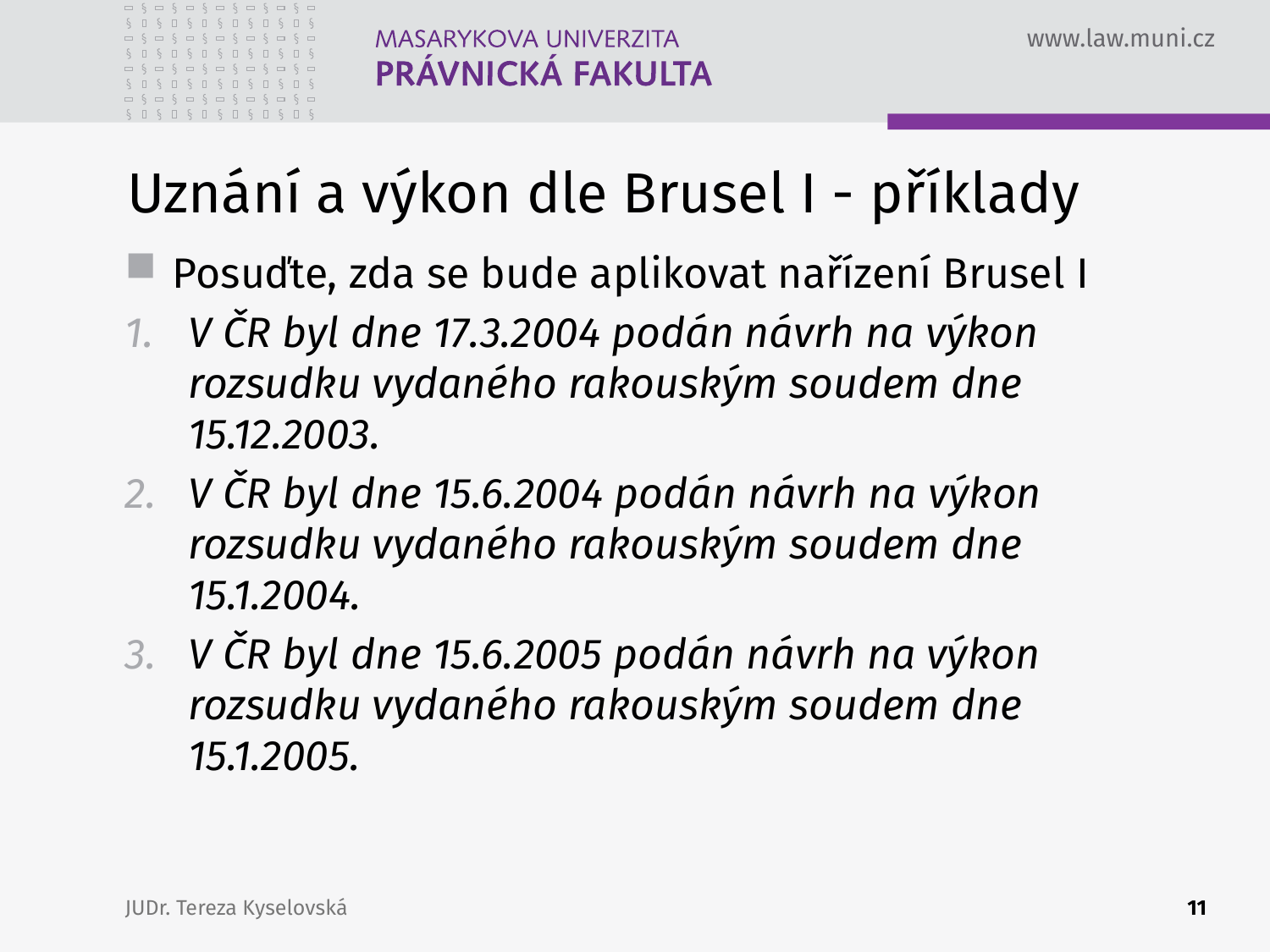

# Uznání a výkon dle Brusel I - příklady
Posuďte, zda se bude aplikovat nařízení Brusel I
V ČR byl dne 17.3.2004 podán návrh na výkon rozsudku vydaného rakouským soudem dne 15.12.2003.
V ČR byl dne 15.6.2004 podán návrh na výkon rozsudku vydaného rakouským soudem dne 15.1.2004.
V ČR byl dne 15.6.2005 podán návrh na výkon rozsudku vydaného rakouským soudem dne 15.1.2005.

JUDr. Tereza Kyselovská
11